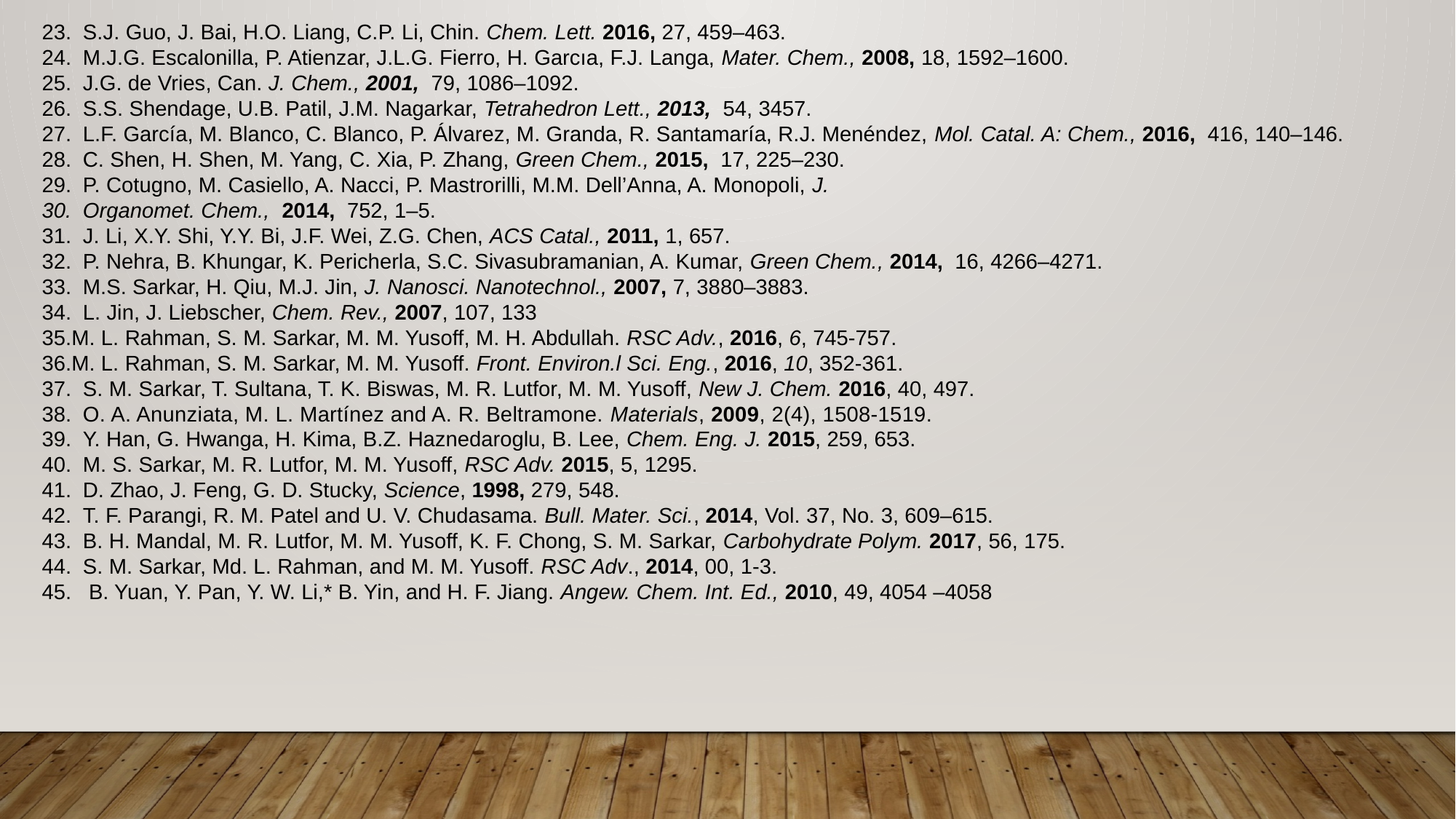

S.J. Guo, J. Bai, H.O. Liang, C.P. Li, Chin. Chem. Lett. 2016, 27, 459–463.
M.J.G. Escalonilla, P. Atienzar, J.L.G. Fierro, H. Garcıa, F.J. Langa, Mater. Chem., 2008, 18, 1592–1600.
J.G. de Vries, Can. J. Chem., 2001,  79, 1086–1092.
S.S. Shendage, U.B. Patil, J.M. Nagarkar, Tetrahedron Lett., 2013,  54, 3457.
L.F. García, M. Blanco, C. Blanco, P. Álvarez, M. Granda, R. Santamaría, R.J. Menéndez, Mol. Catal. A: Chem., 2016,  416, 140–146.
C. Shen, H. Shen, M. Yang, C. Xia, P. Zhang, Green Chem., 2015,  17, 225–230.
P. Cotugno, M. Casiello, A. Nacci, P. Mastrorilli, M.M. Dell’Anna, A. Monopoli, J.
Organomet. Chem.,  2014,  752, 1–5.
J. Li, X.Y. Shi, Y.Y. Bi, J.F. Wei, Z.G. Chen, ACS Catal., 2011, 1, 657.
P. Nehra, B. Khungar, K. Pericherla, S.C. Sivasubramanian, A. Kumar, Green Chem., 2014,  16, 4266–4271.
M.S. Sarkar, H. Qiu, M.J. Jin, J. Nanosci. Nanotechnol., 2007, 7, 3880–3883.
L. Jin, J. Liebscher, Chem. Rev., 2007, 107, 133
M. L. Rahman, S. M. Sarkar, M. M. Yusoff, M. H. Abdullah. RSC Adv., 2016, 6, 745-757.
M. L. Rahman, S. M. Sarkar, M. M. Yusoff. Front. Environ.l Sci. Eng., 2016, 10, 352-361.
S. M. Sarkar, T. Sultana, T. K. Biswas, M. R. Lutfor, M. M. Yusoff, New J. Chem. 2016, 40, 497.
O. A. Anunziata, M. L. Martínez and A. R. Beltramone. Materials, 2009, 2(4), 1508-1519.
Y. Han, G. Hwanga, H. Kima, B.Z. Haznedaroglu, B. Lee, Chem. Eng. J. 2015, 259, 653.
M. S. Sarkar, M. R. Lutfor, M. M. Yusoff, RSC Adv. 2015, 5, 1295.
D. Zhao, J. Feng, G. D. Stucky, Science, 1998, 279, 548.
T. F. Parangi, R. M. Patel and U. V. Chudasama. Bull. Mater. Sci., 2014, Vol. 37, No. 3, 609–615.
B. H. Mandal, M. R. Lutfor, M. M. Yusoff, K. F. Chong, S. M. Sarkar, Carbohydrate Polym. 2017, 56, 175.
S. M. Sarkar, Md. L. Rahman, and M. M. Yusoff. RSC Adv., 2014, 00, 1-3.
 B. Yuan, Y. Pan, Y. W. Li,* B. Yin, and H. F. Jiang. Angew. Chem. Int. Ed., 2010, 49, 4054 –4058